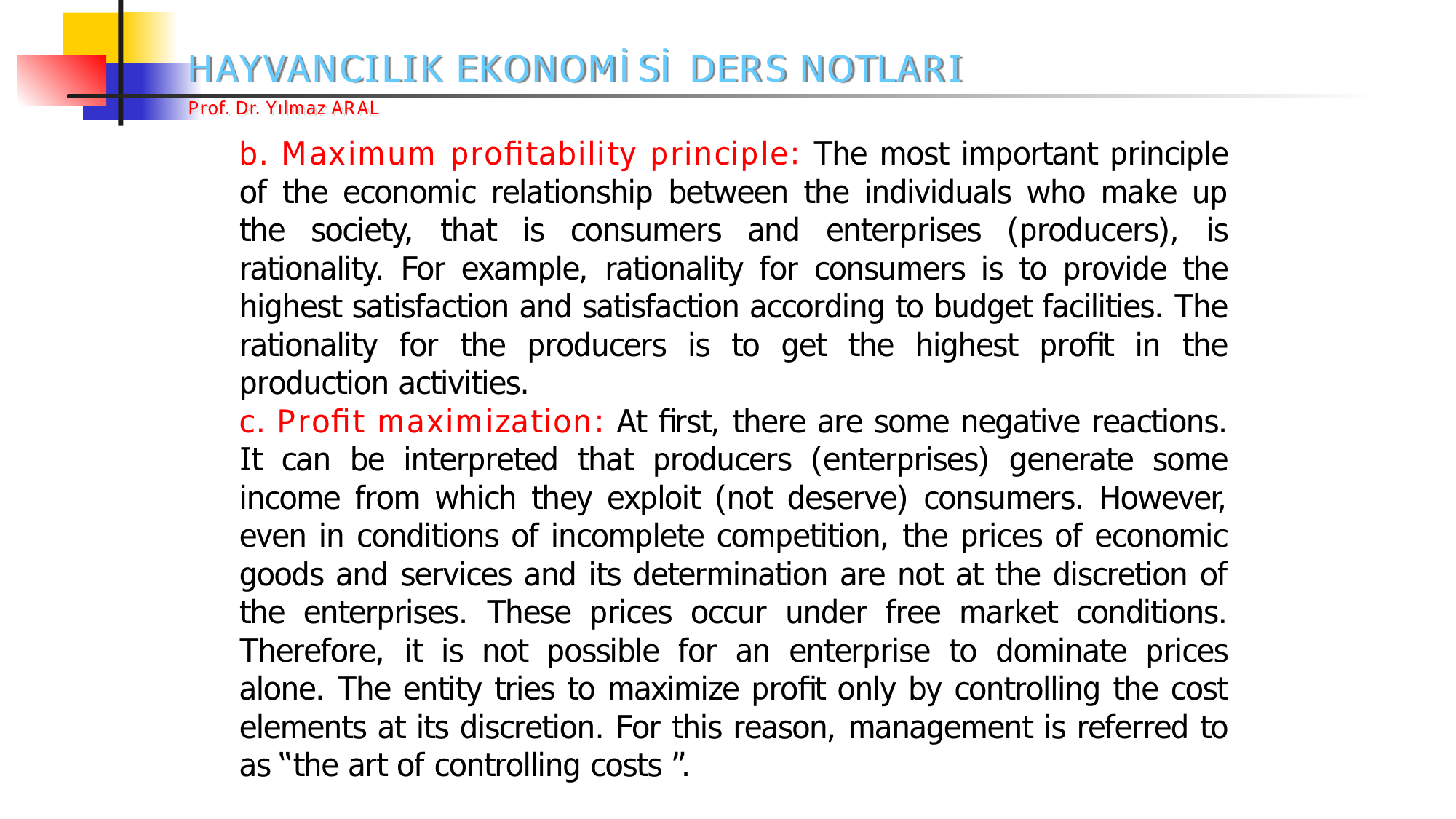

b. Maximum profitability principle: The most important principle of the economic relationship between the individuals who make up the society, that is consumers and enterprises (producers), is rationality. For example, rationality for consumers is to provide the highest satisfaction and satisfaction according to budget facilities. The rationality for the producers is to get the highest profit in the production activities.
c. Profit maximization: At first, there are some negative reactions. It can be interpreted that producers (enterprises) generate some income from which they exploit (not deserve) consumers. However, even in conditions of incomplete competition, the prices of economic goods and services and its determination are not at the discretion of the enterprises. These prices occur under free market conditions. Therefore, it is not possible for an enterprise to dominate prices alone. The entity tries to maximize profit only by controlling the cost elements at its discretion. For this reason, management is referred to as “the art of controlling costs ”.